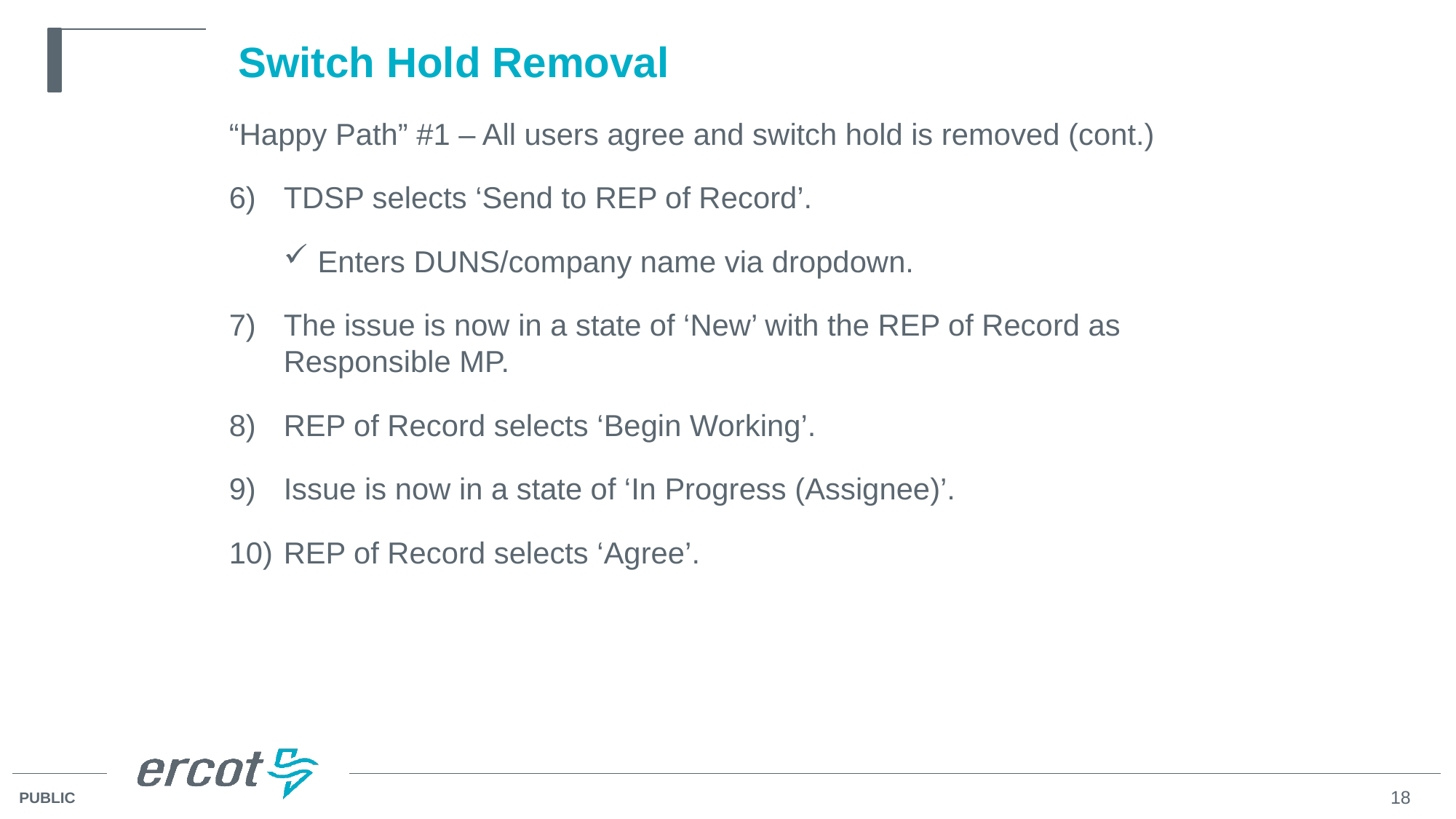

# Switch Hold Removal
“Happy Path” #1 – All users agree and switch hold is removed (cont.)
TDSP selects ‘Send to REP of Record’.
Enters DUNS/company name via dropdown.
The issue is now in a state of ‘New’ with the REP of Record as Responsible MP.
REP of Record selects ‘Begin Working’.
Issue is now in a state of ‘In Progress (Assignee)’.
REP of Record selects ‘Agree’.
18